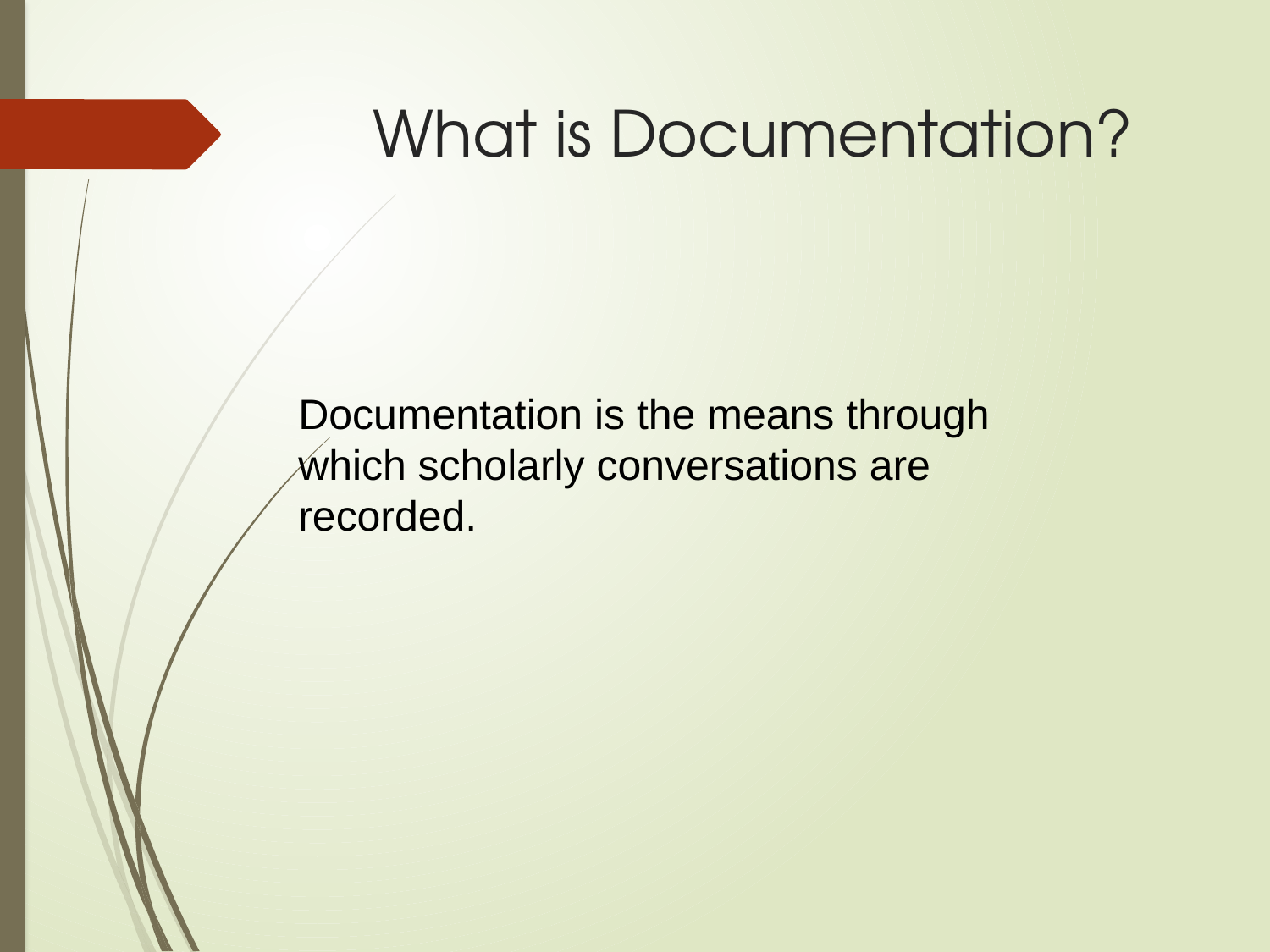

# What is Documentation?
Documentation is the means through which scholarly conversations are recorded.